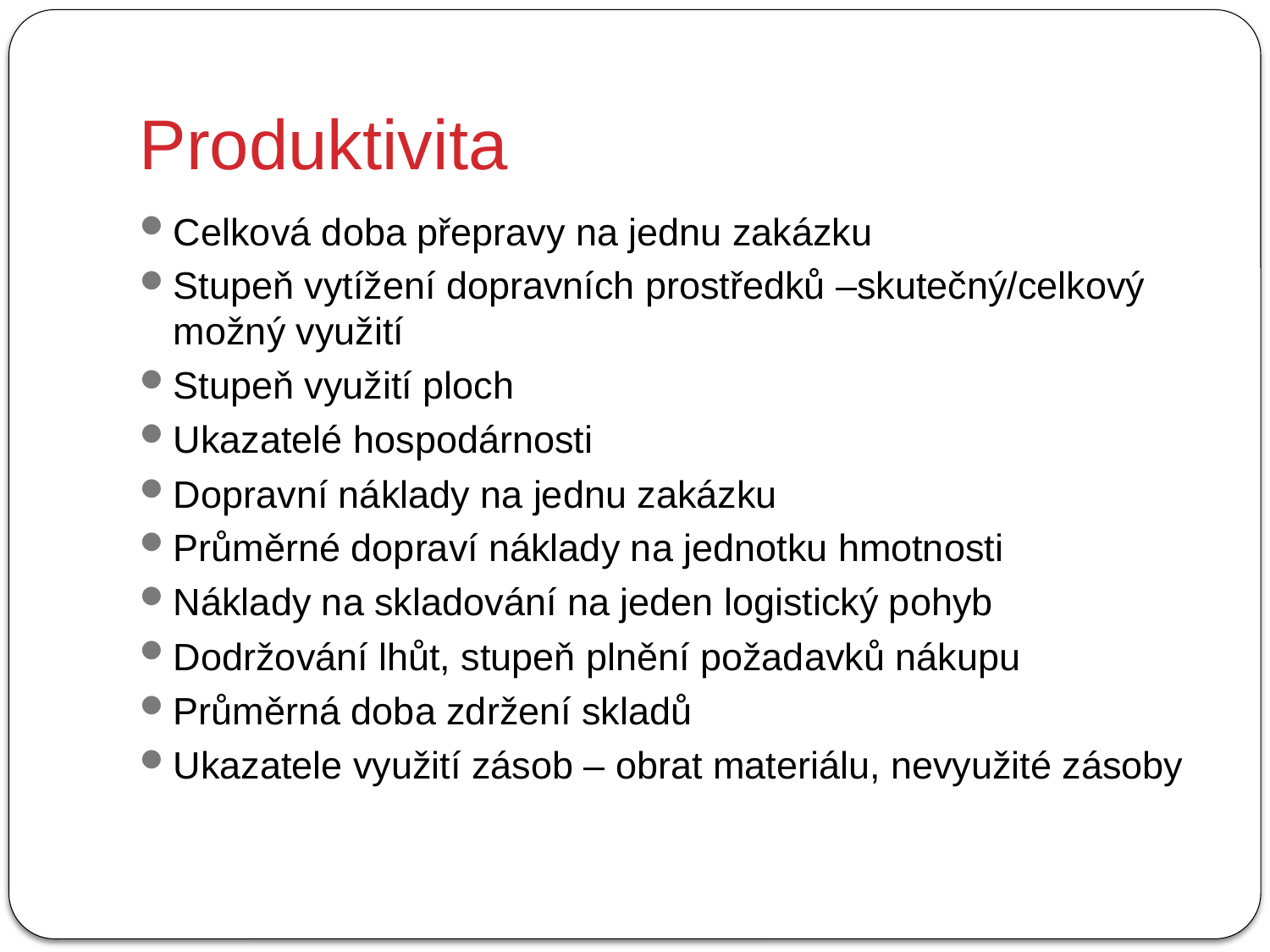

# Produktivita
Celková doba přepravy na jednu zakázku
Stupeň vytížení dopravních prostředků –skutečný/celkový možný využití
Stupeň využití ploch
Ukazatelé hospodárnosti
Dopravní náklady na jednu zakázku
Průměrné dopraví náklady na jednotku hmotnosti
Náklady na skladování na jeden logistický pohyb
Dodržování lhůt, stupeň plnění požadavků nákupu
Průměrná doba zdržení skladů
Ukazatele využití zásob – obrat materiálu, nevyužité zásoby